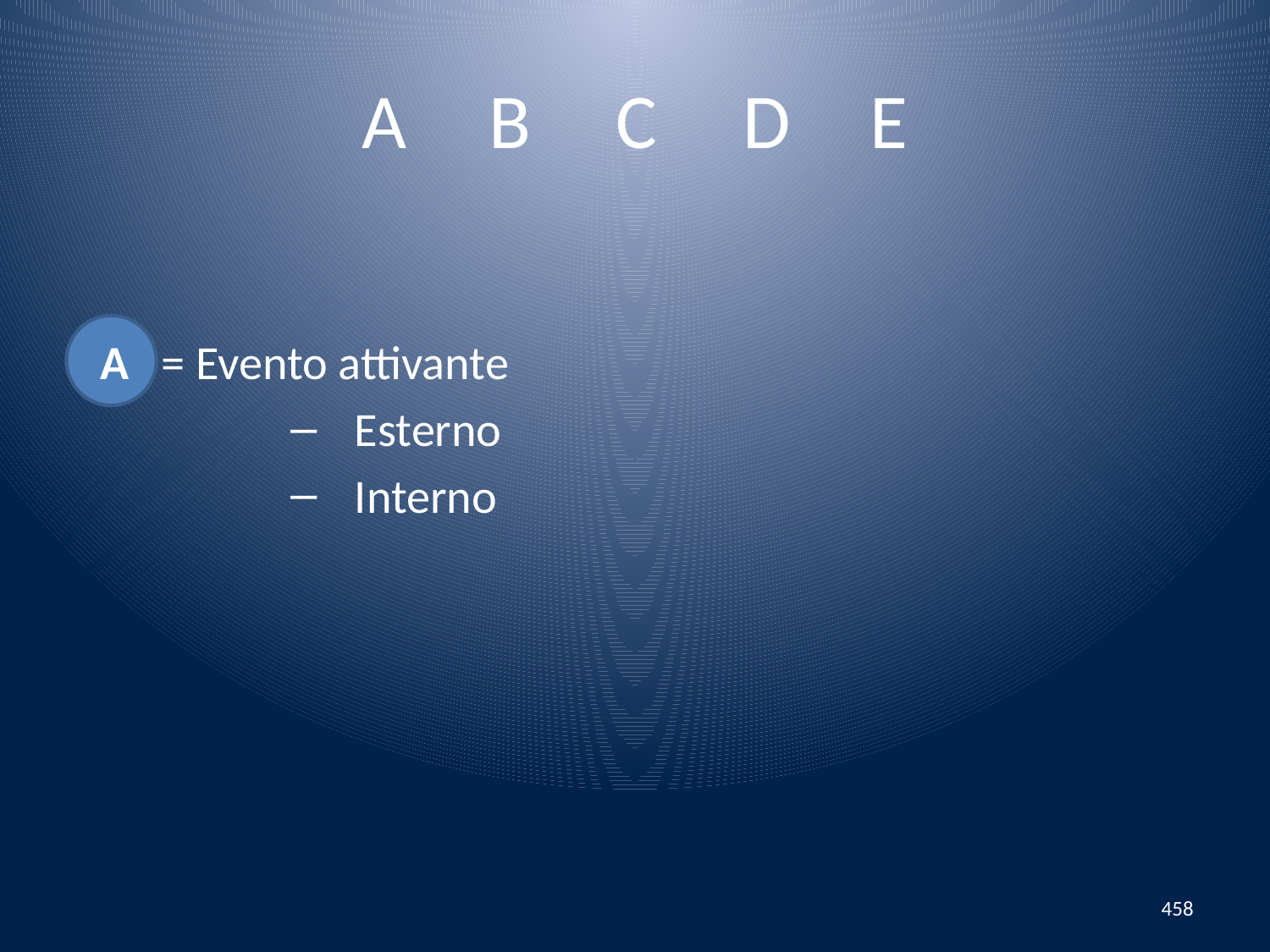

# A 	B 	C 	D	E

A   = Evento attivante
   Esterno
   Interno

458